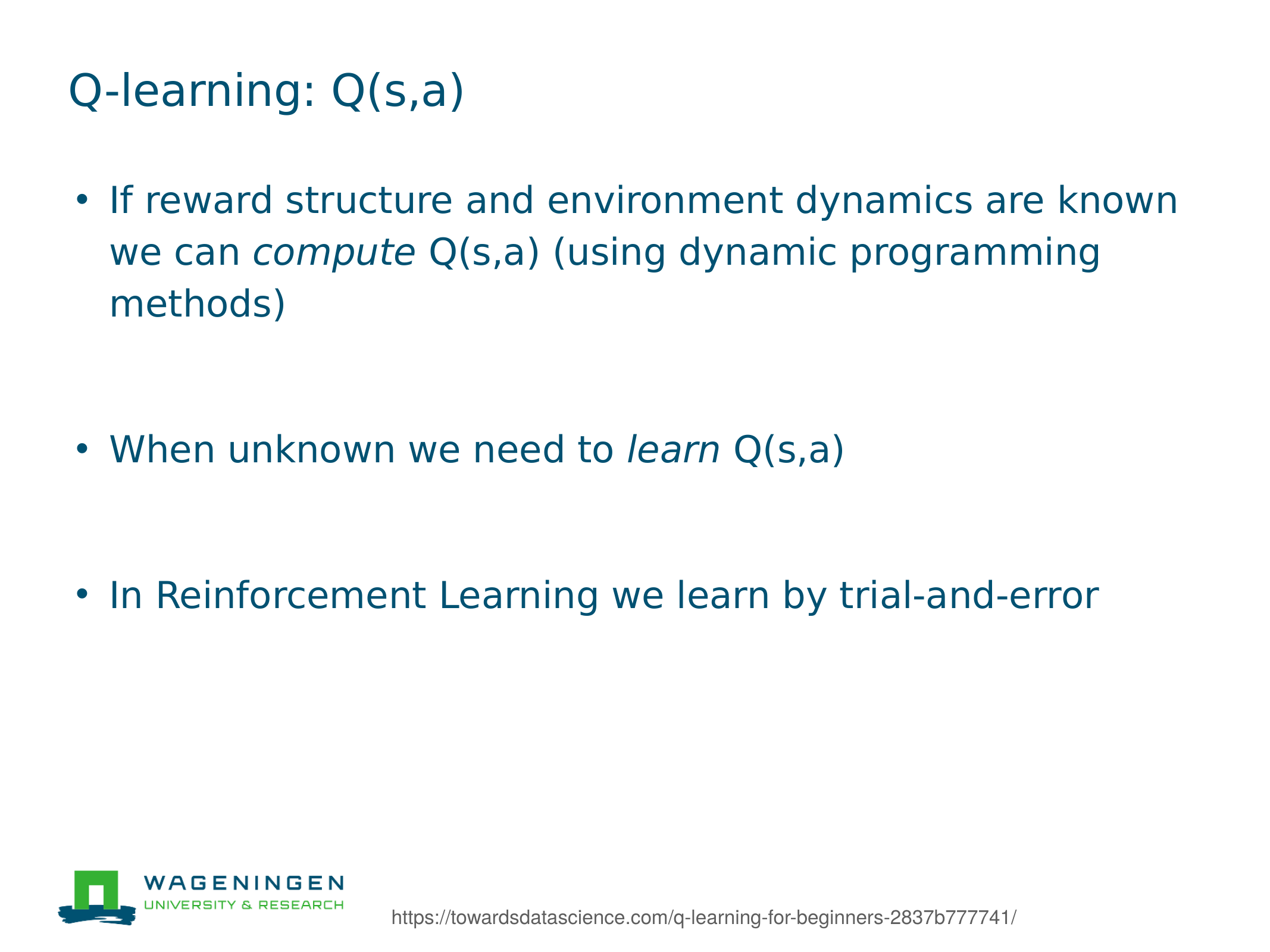

# Q-learning: Q(s,a)

If reward structure and environment dynamics are known we can compute Q(s,a) (using dynamic programming methods)

When unknown we need to learn Q(s,a)

In Reinforcement Learning we learn by trial-and-error

https://towardsdatascience.com/q-learning-for-beginners-2837b777741/